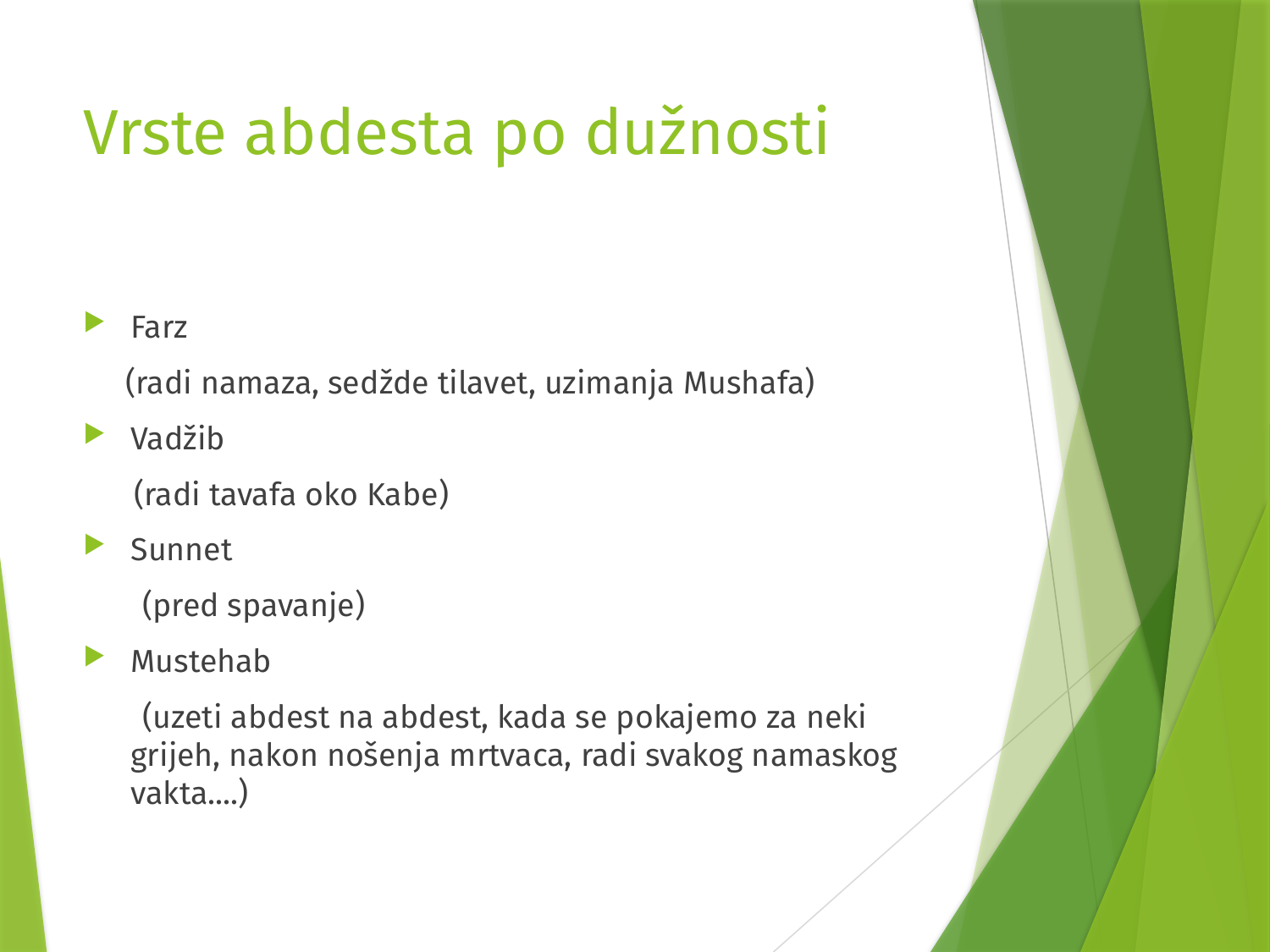

# Vrste abdesta po dužnosti
Farz
     (radi namaza, sedžde tilavet, uzimanja Mushafa)
Vadžib
      (radi tavafa oko Kabe)
Sunnet
       (pred spavanje)
Mustehab
       (uzeti abdest na abdest, kada se pokajemo za neki grijeh, nakon nošenja mrtvaca, radi svakog namaskog vakta....)